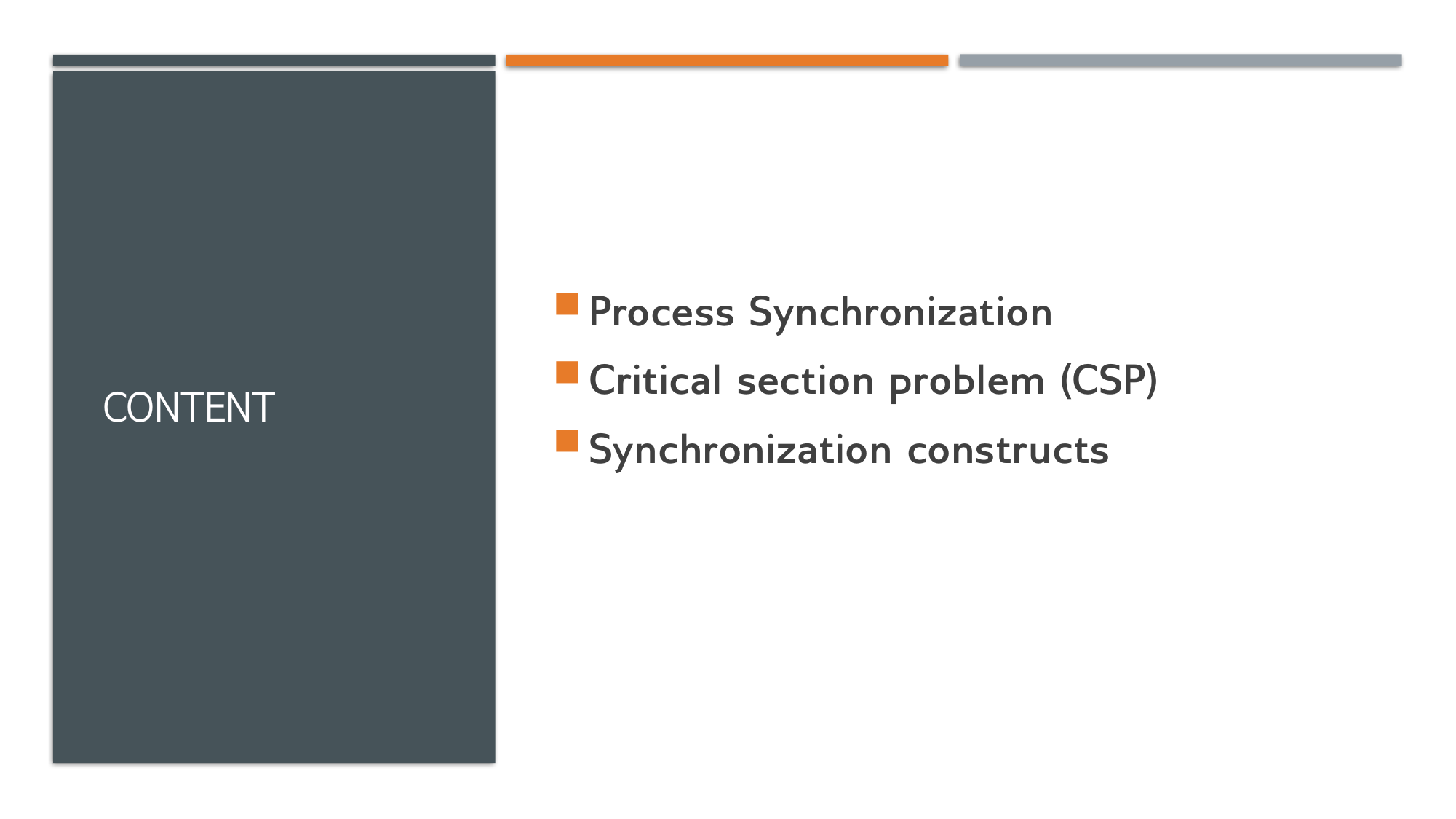

# Content
Process Synchronization
Critical section problem (CSP)
Synchronization constructs